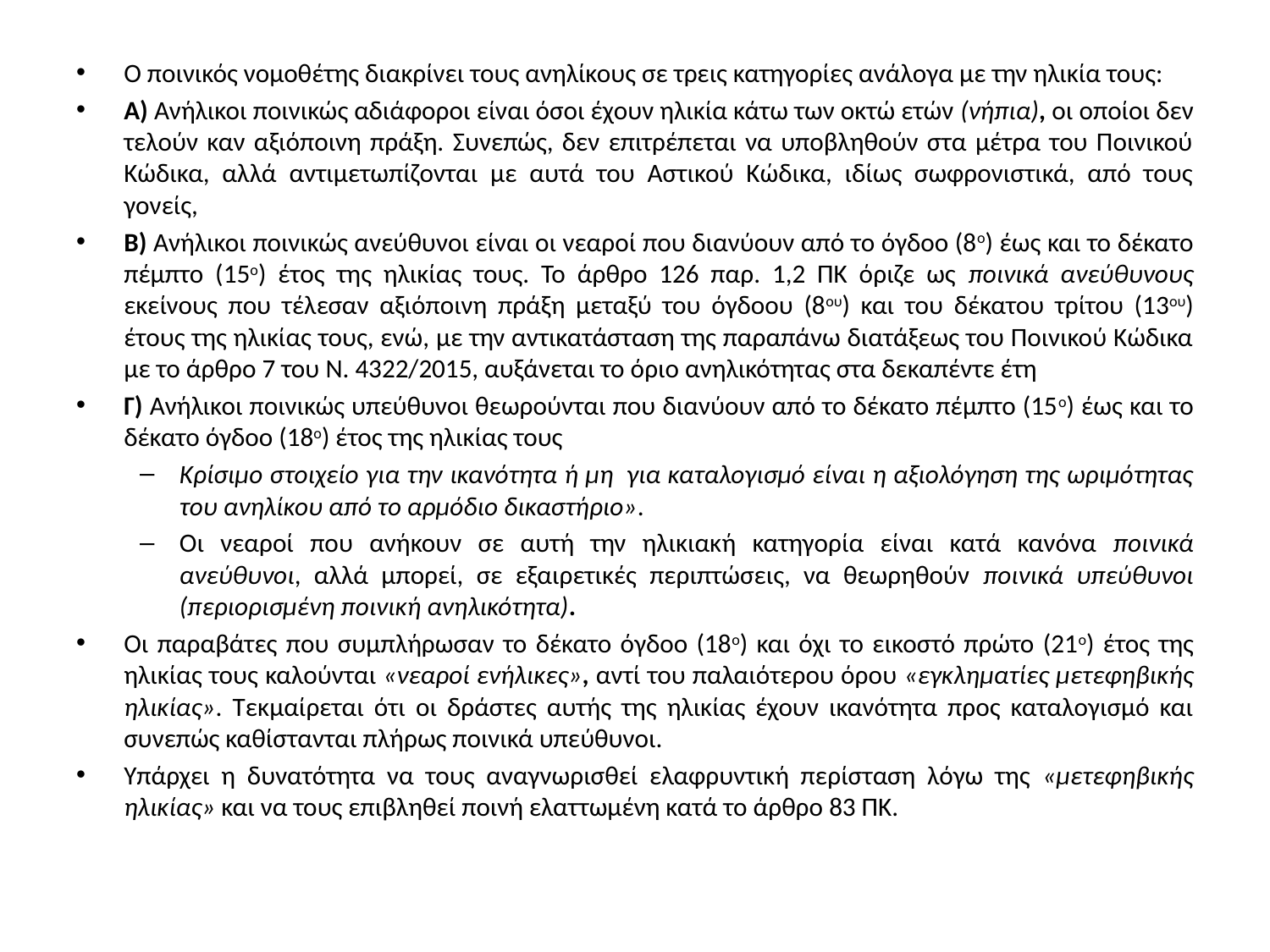

Ο ποινικός νομοθέτης διακρίνει τους ανηλίκους σε τρεις κατηγορίες ανάλογα με την ηλικία τους:
Α) Ανήλικοι ποινικώς αδιάφοροι είναι όσοι έχουν ηλικία κάτω των οκτώ ετών (νήπια), οι οποίοι δεν τελούν καν αξιόποινη πράξη. Συνεπώς, δεν επιτρέπεται να υποβληθούν στα μέτρα του Ποινικού Κώδικα, αλλά αντιμετωπίζονται με αυτά του Αστικού Κώδικα, ιδίως σωφρονιστικά, από τους γονείς,
Β) Ανήλικοι ποινικώς ανεύθυνοι είναι οι νεαροί που διανύουν από το όγδοο (8ο) έως και το δέκατο πέμπτο (15ο) έτος της ηλικίας τους. Το άρθρο 126 παρ. 1,2 ΠΚ όριζε ως ποινικά ανεύθυνους εκείνους που τέλεσαν αξιόποινη πράξη μεταξύ του όγδοου (8ου) και του δέκατου τρίτου (13ου) έτους της ηλικίας τους, ενώ, με την αντικατάσταση της παραπάνω διατάξεως του Ποινικού Κώδικα με το άρθρο 7 του Ν. 4322/2015, αυξάνεται το όριο ανηλικότητας στα δεκαπέντε έτη
Γ) Ανήλικοι ποινικώς υπεύθυνοι θεωρούνται που διανύουν από το δέκατο πέμπτο (15ο) έως και το δέκατο όγδοο (18ο) έτος της ηλικίας τους
Κρίσιμο στοιχείο για την ικανότητα ή μη  για καταλογισμό είναι η αξιολόγηση της ωριμότητας του ανηλίκου από το αρμόδιο δικαστήριο».
Οι νεαροί που ανήκουν σε αυτή την ηλικιακή κατηγορία είναι κατά κανόνα ποινικά ανεύθυνοι, αλλά μπορεί, σε εξαιρετικές περιπτώσεις, να θεωρηθούν ποινικά υπεύθυνοι (περιορισμένη ποινική ανηλικότητα).
Οι παραβάτες που συμπλήρωσαν το δέκατο όγδοο (18ο) και όχι το εικοστό πρώτο (21ο) έτος της ηλικίας τους καλούνται «νεαροί ενήλικες», αντί του παλαιότερου όρου «εγκληματίες μετεφηβικής ηλικίας». Τεκμαίρεται ότι οι δράστες αυτής της ηλικίας έχουν ικανότητα προς καταλογισμό και συνεπώς καθίστανται πλήρως ποινικά υπεύθυνοι.
Υπάρχει η δυνατότητα να τους αναγνωρισθεί ελαφρυντική περίσταση λόγω της «μετεφηβικής ηλικίας» και να τους επιβληθεί ποινή ελαττωμένη κατά το άρθρο 83 ΠΚ.